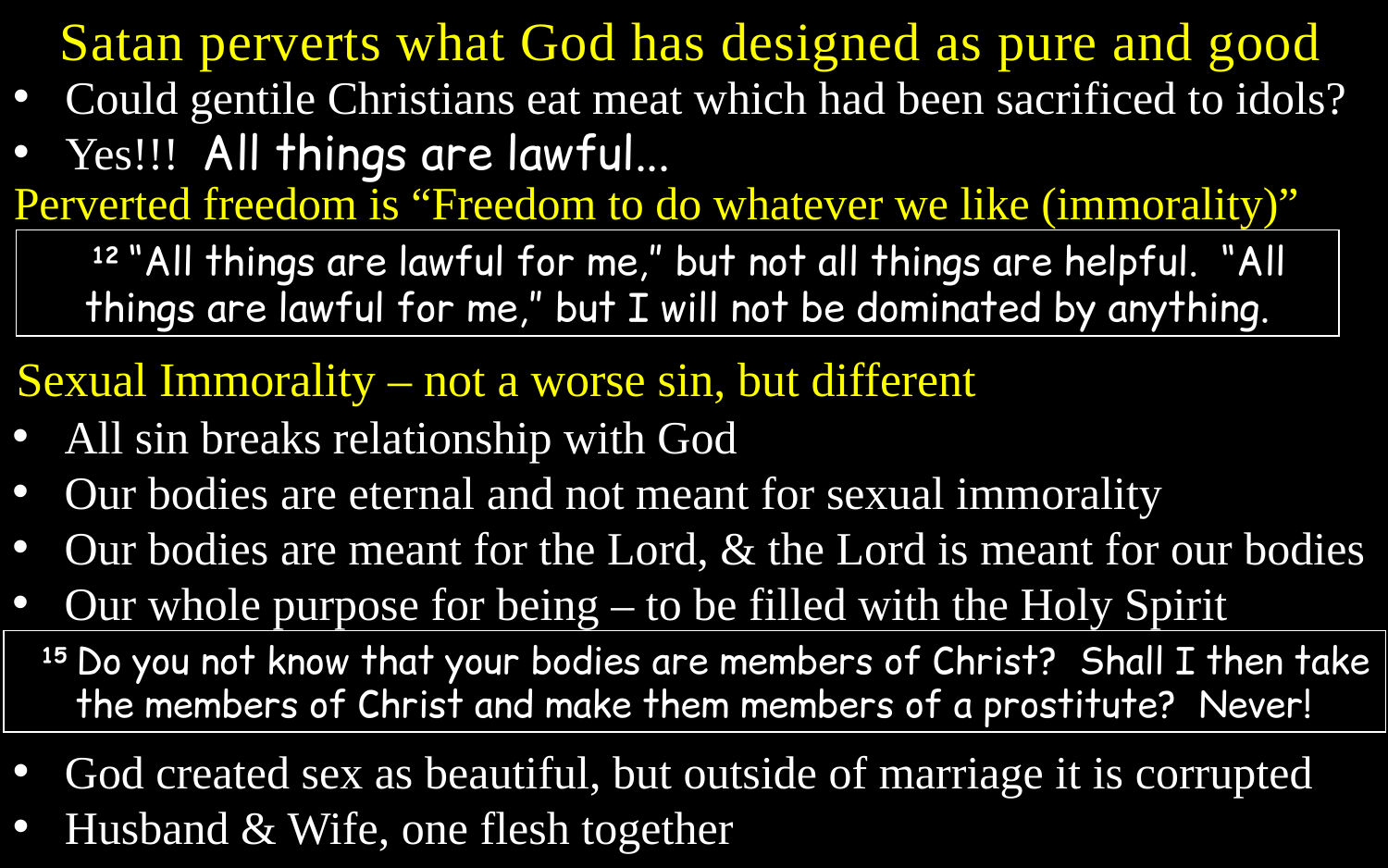

Satan perverts what God has designed as pure and good
Could gentile Christians eat meat which had been sacrificed to idols?
Yes!!!  All things are lawful...
Perverted freedom is “Freedom to do whatever we like (immorality)”
12 “All things are lawful for me,” but not all things are helpful.  “All things are lawful for me,” but I will not be dominated by anything.
Sexual Immorality – not a worse sin, but different
All sin breaks relationship with God
Our bodies are eternal and not meant for sexual immorality
Our bodies are meant for the Lord, & the Lord is meant for our bodies
Our whole purpose for being – to be filled with the Holy Spirit
15 Do you not know that your bodies are members of Christ?  Shall I then take the members of Christ and make them members of a prostitute?  Never!
God created sex as beautiful, but outside of marriage it is corrupted
Husband & Wife, one flesh together